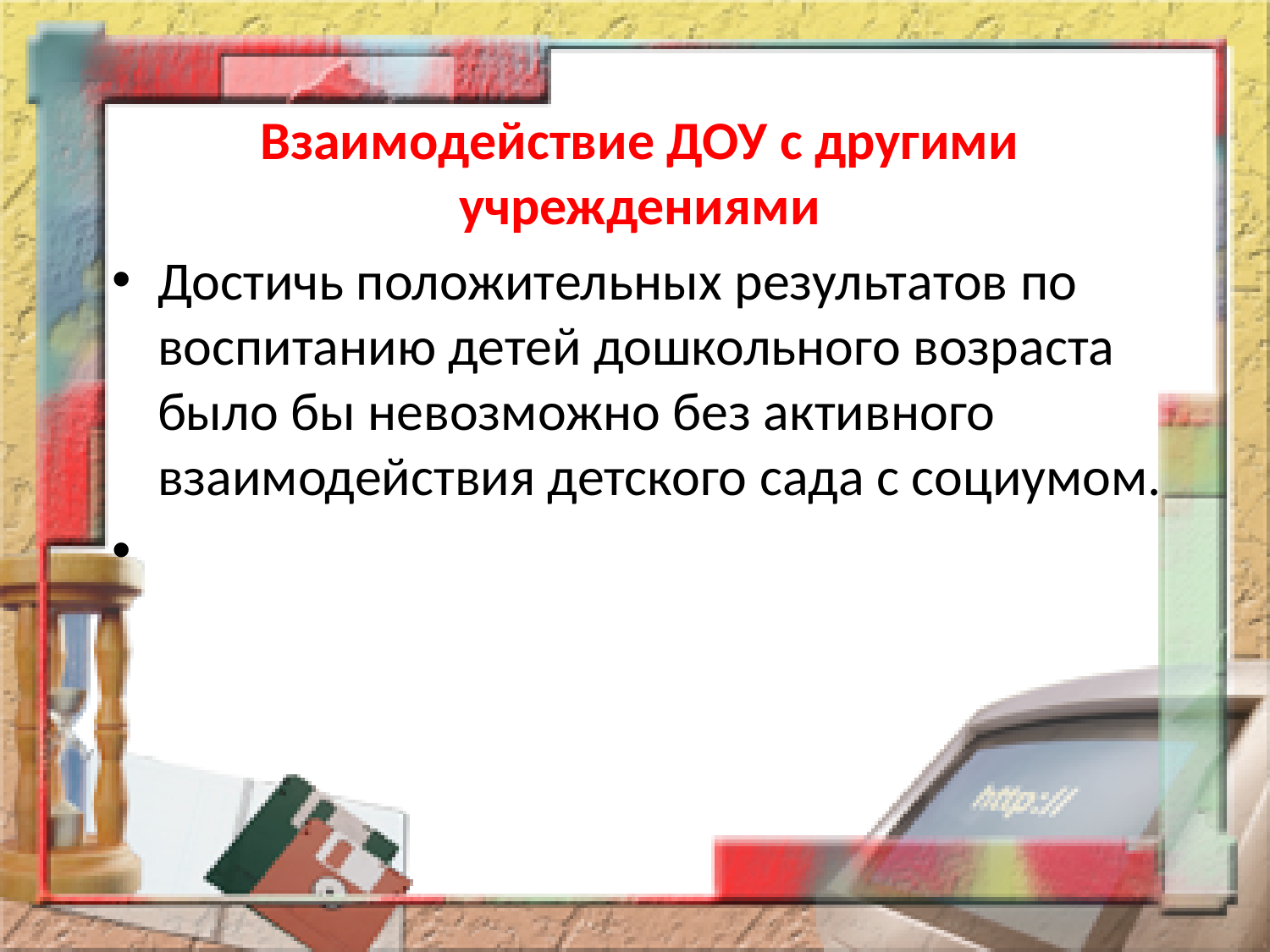

Взаимодействие ДОУ с другими учреждениями
Достичь положительных результатов по воспитанию детей дошкольного возраста было бы невозможно без активного взаимодействия детского сада с социумом.